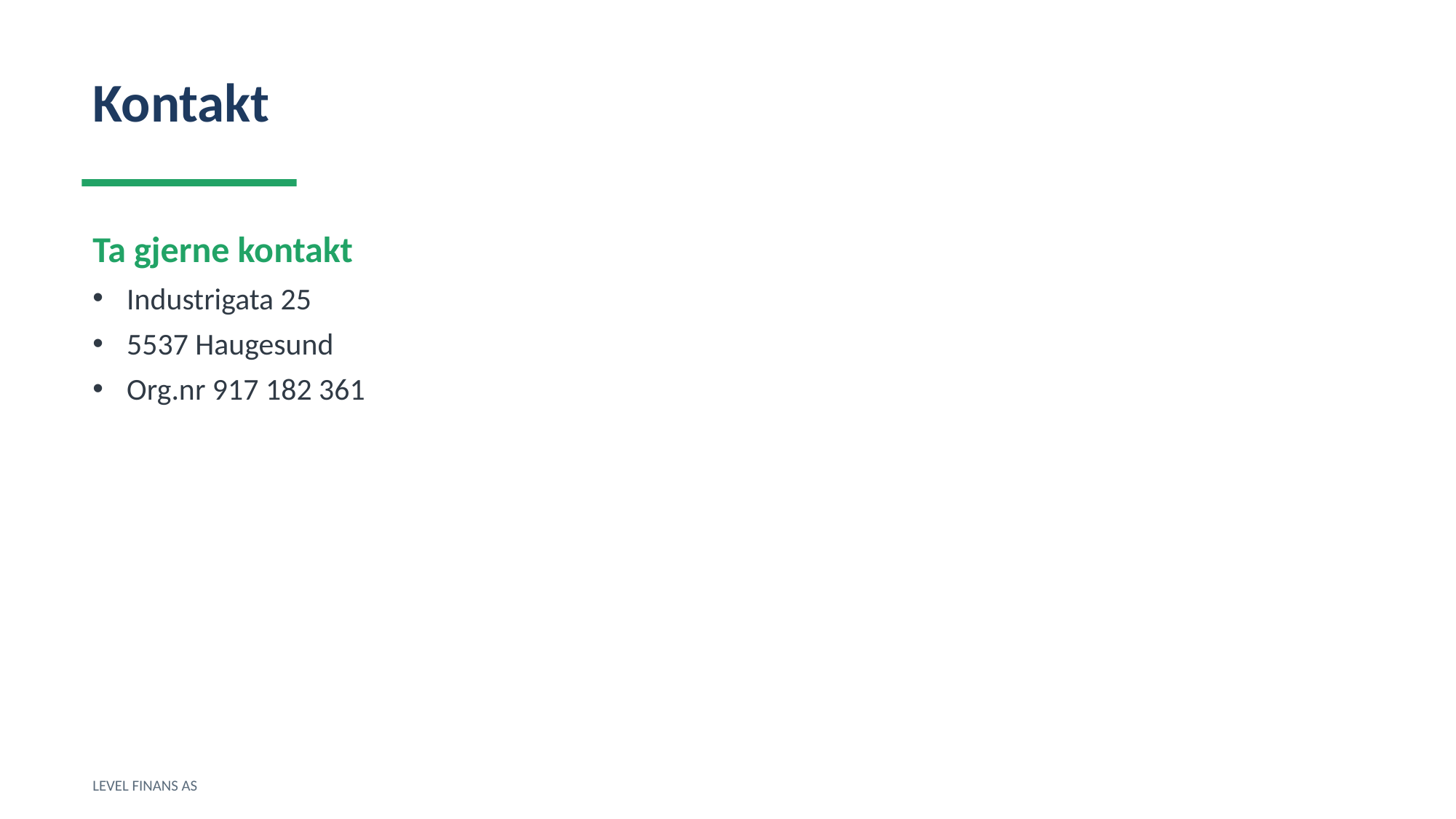

Kontakt

Ta gjerne kontakt
Industrigata 25
5537 Haugesund
Org.nr 917 182 361
LEVEL FINANS AS